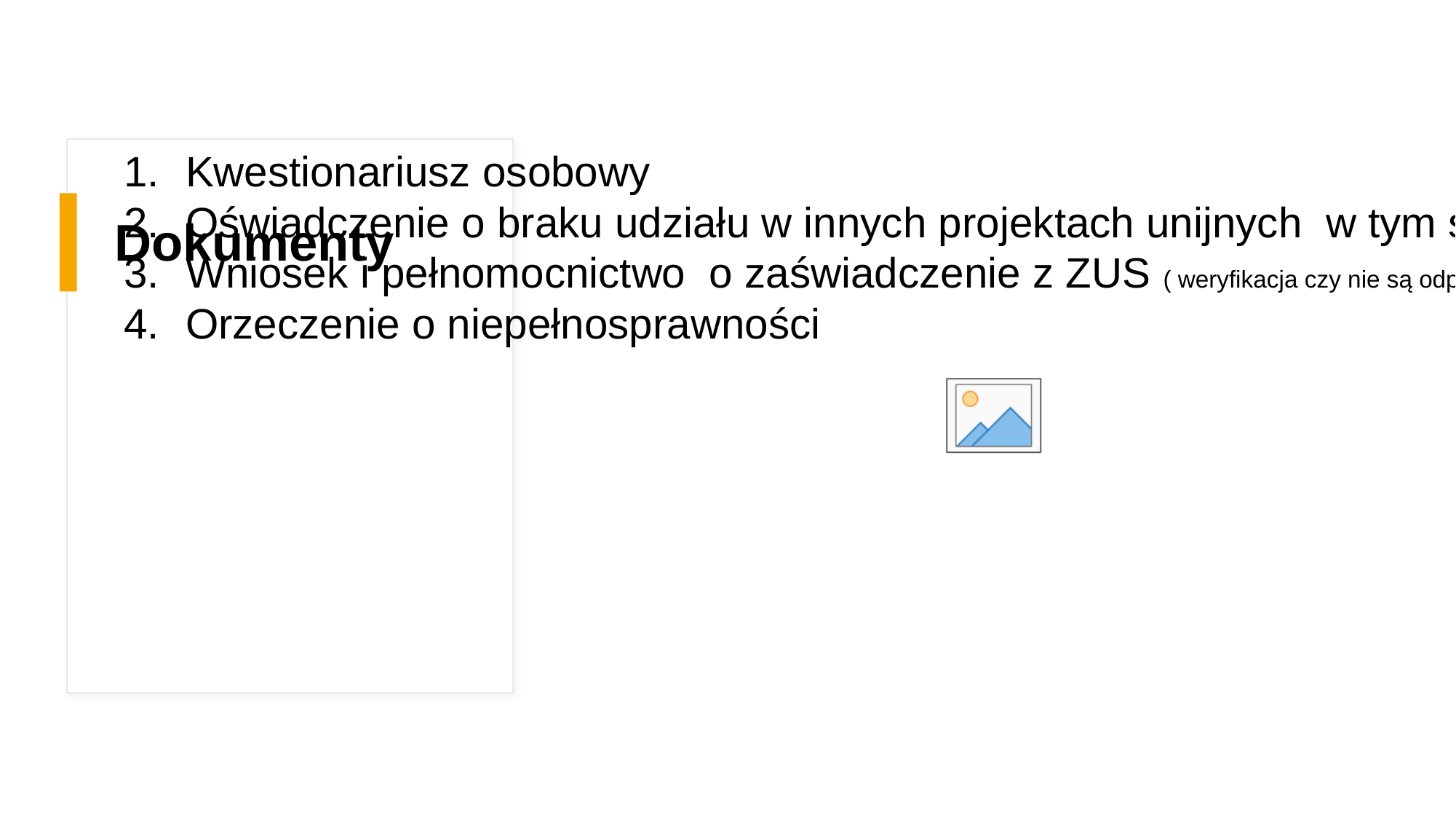

Kwestionariusz osobowy
Oświadczenie o braku udziału w innych projektach unijnych  w tym samym czasie
Wniosek i pełnomocnictwo  o zaświadczenie z ZUS ( weryfikacja czy nie są odprowadzane składki z tyt. zatrudnienia)
Orzeczenie o niepełnosprawności

# Dokumenty